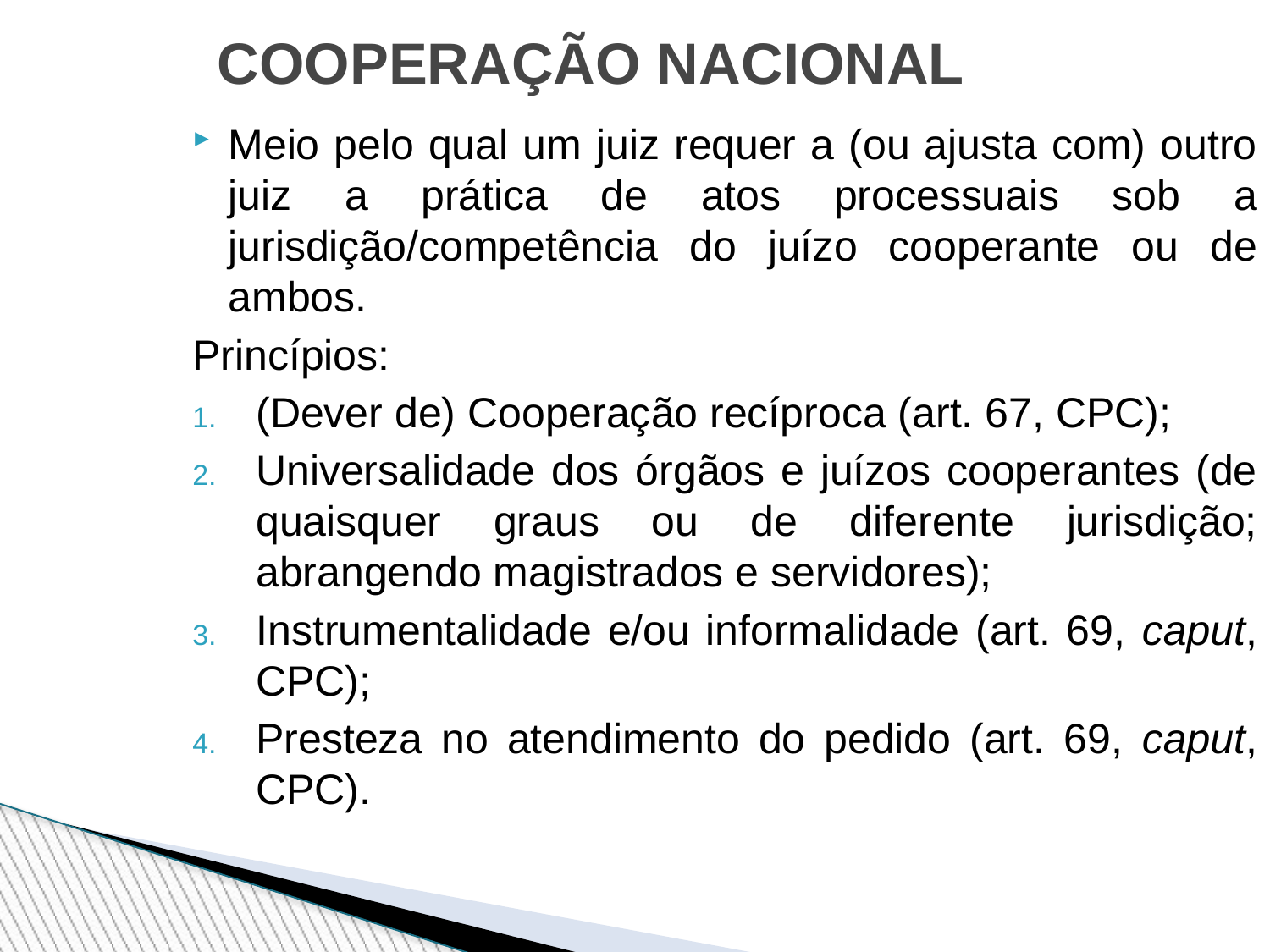

COOPERAÇÃO NACIONAL
Meio pelo qual um juiz requer a (ou ajusta com) outro juiz a prática de atos processuais sob a jurisdição/competência do juízo cooperante ou de ambos.
Princípios:
(Dever de) Cooperação recíproca (art. 67, CPC);
Universalidade dos órgãos e juízos cooperantes (de quaisquer graus ou de diferente jurisdição; abrangendo magistrados e servidores);
Instrumentalidade e/ou informalidade (art. 69, caput, CPC);
Presteza no atendimento do pedido (art. 69, caput, CPC).